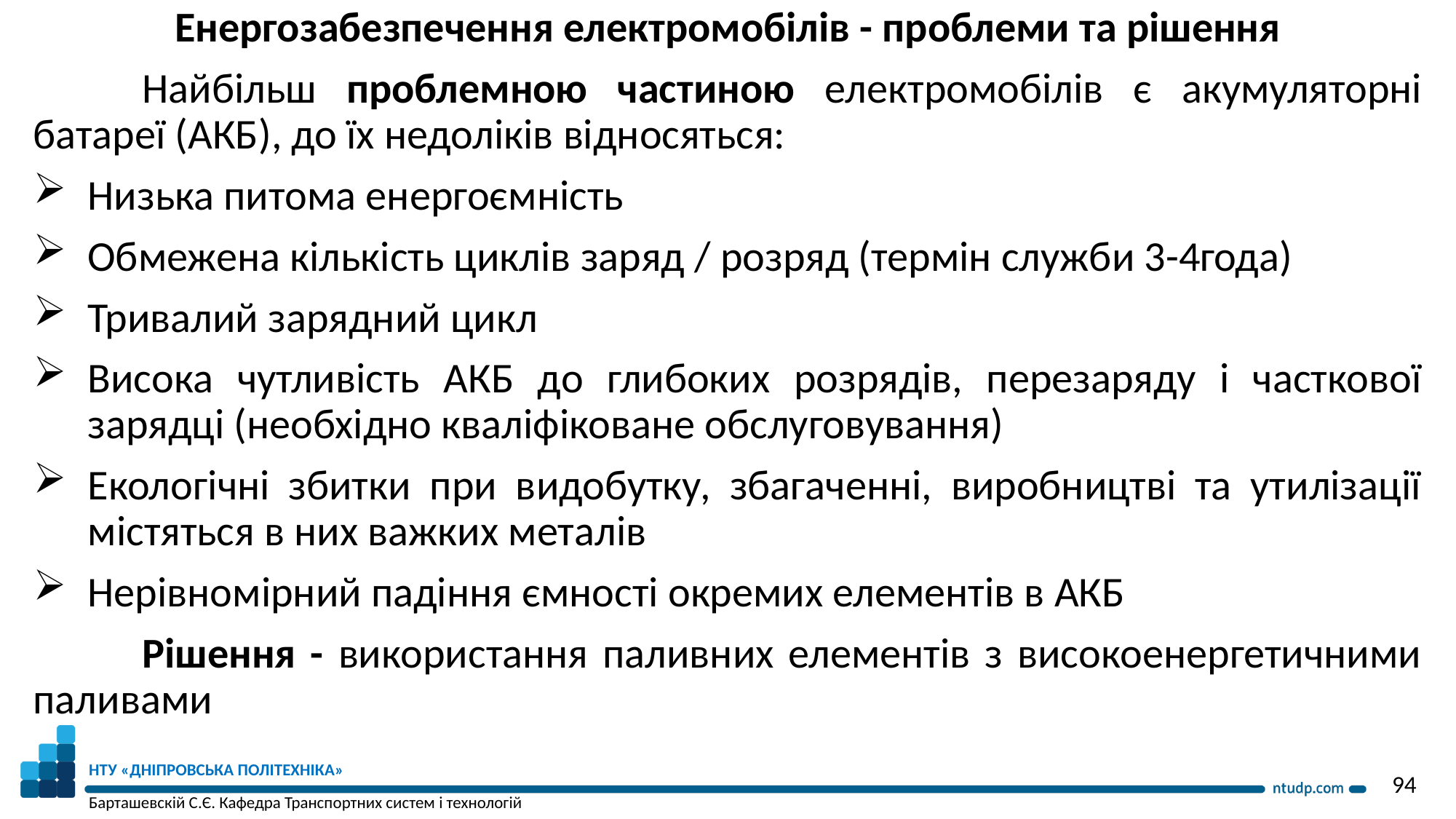

Енергозабезпечення електромобілів - проблеми та рішення
	Найбільш проблемною частиною електромобілів є акумуляторні батареї (АКБ), до їх недоліків відносяться:
Низька питома енергоємність
Обмежена кількість циклів заряд / розряд (термін служби 3-4года)
Тривалий зарядний цикл
Висока чутливість АКБ до глибоких розрядів, перезаряду і часткової зарядці (необхідно кваліфіковане обслуговування)
Екологічні збитки при видобутку, збагаченні, виробництві та утилізації містяться в них важких металів
Нерівномірний падіння ємності окремих елементів в АКБ
	Рішення - використання паливних елементів з високоенергетичними паливами
НТУ «ДНІПРОВСЬКА ПОЛІТЕХНІКА»
Барташевскій С.Є. Кафедра Транспортних систем і технологій